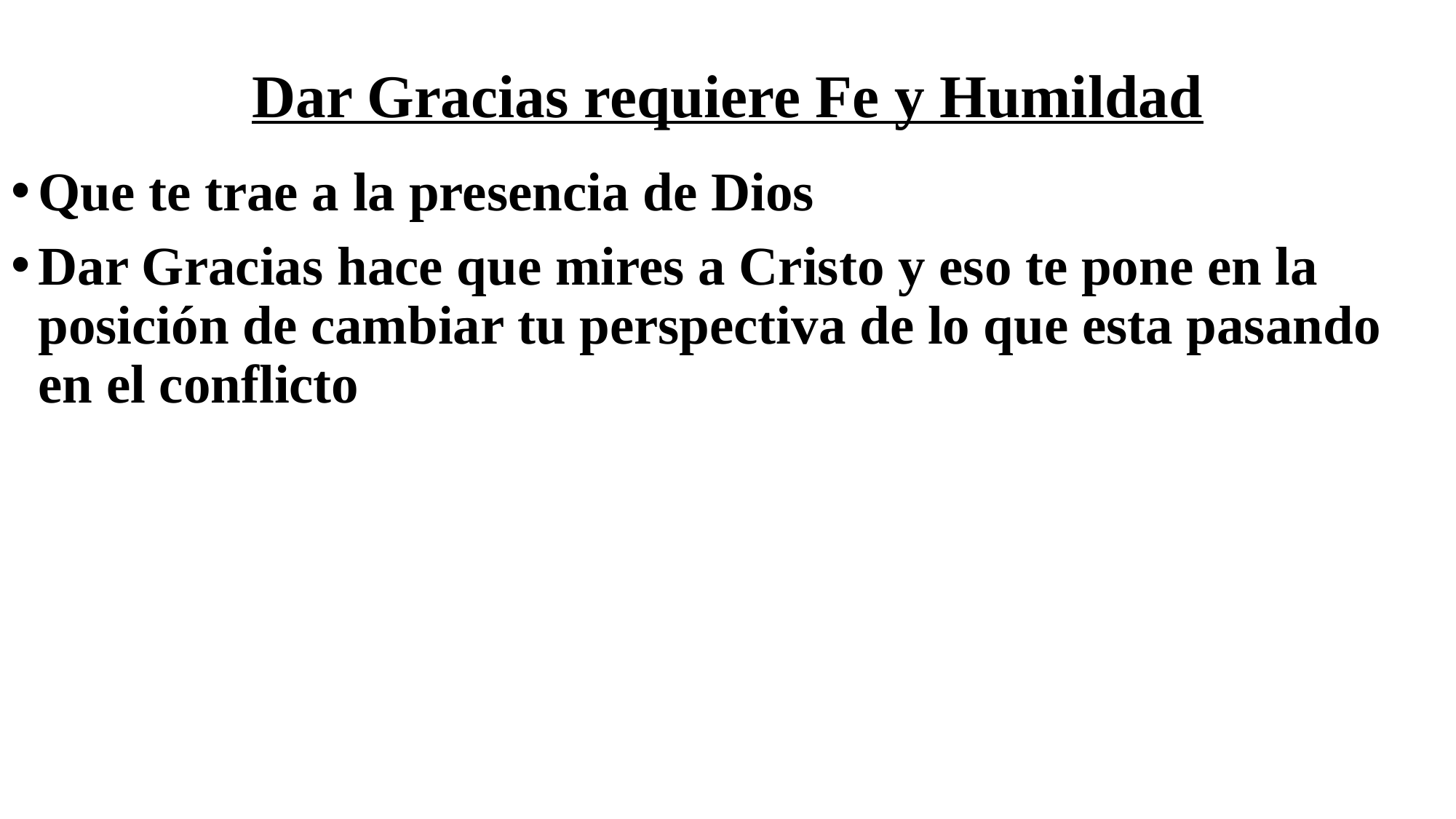

# Dar Gracias requiere Fe y Humildad
Que te trae a la presencia de Dios
Dar Gracias hace que mires a Cristo y eso te pone en la posición de cambiar tu perspectiva de lo que esta pasando en el conflicto